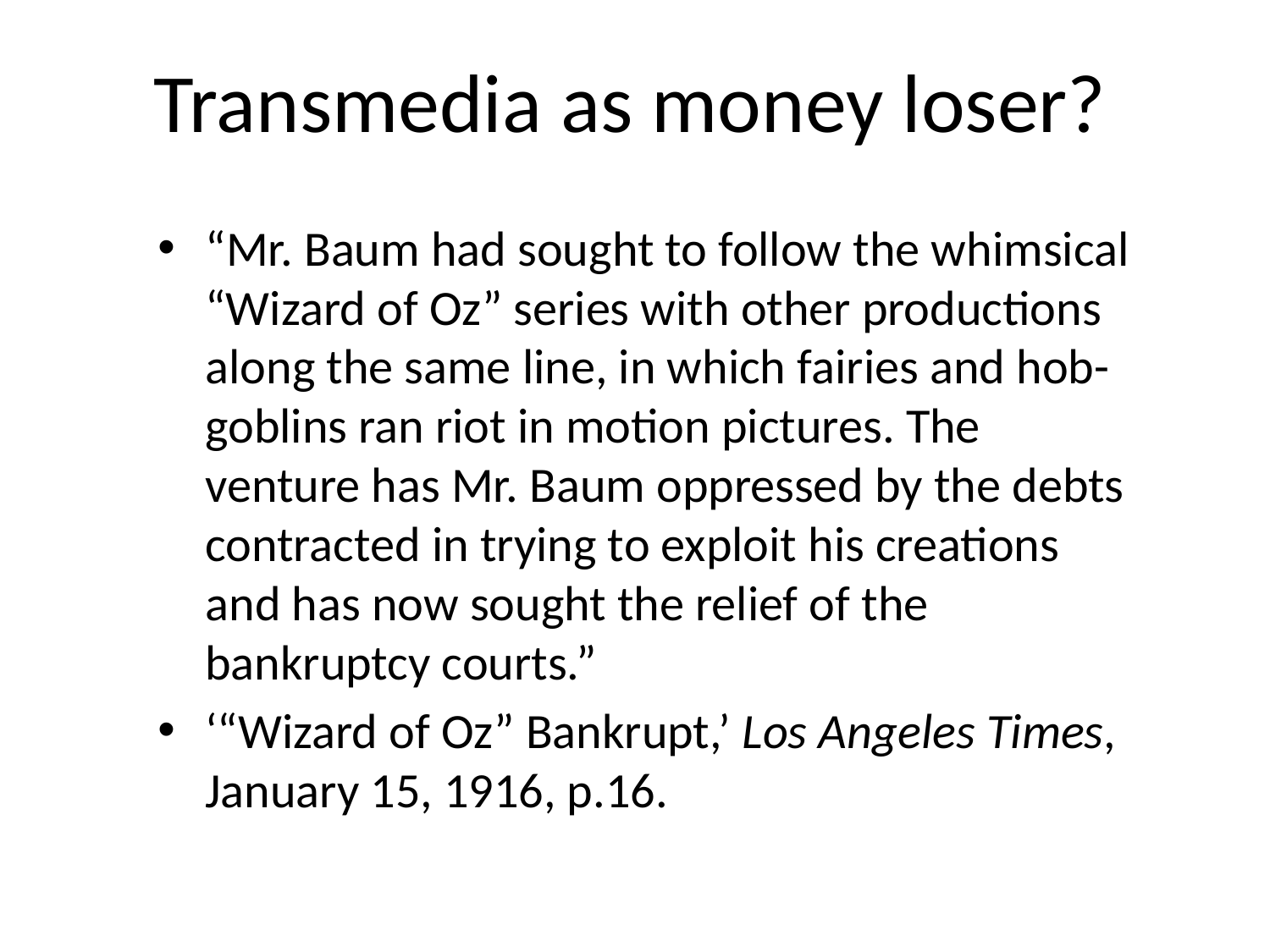

# Transmedia as money loser?
“Mr. Baum had sought to follow the whimsical “Wizard of Oz” series with other productions along the same line, in which fairies and hob-goblins ran riot in motion pictures. The venture has Mr. Baum oppressed by the debts contracted in trying to exploit his creations and has now sought the relief of the bankruptcy courts.”
‘“Wizard of Oz” Bankrupt,’ Los Angeles Times, January 15, 1916, p.16.